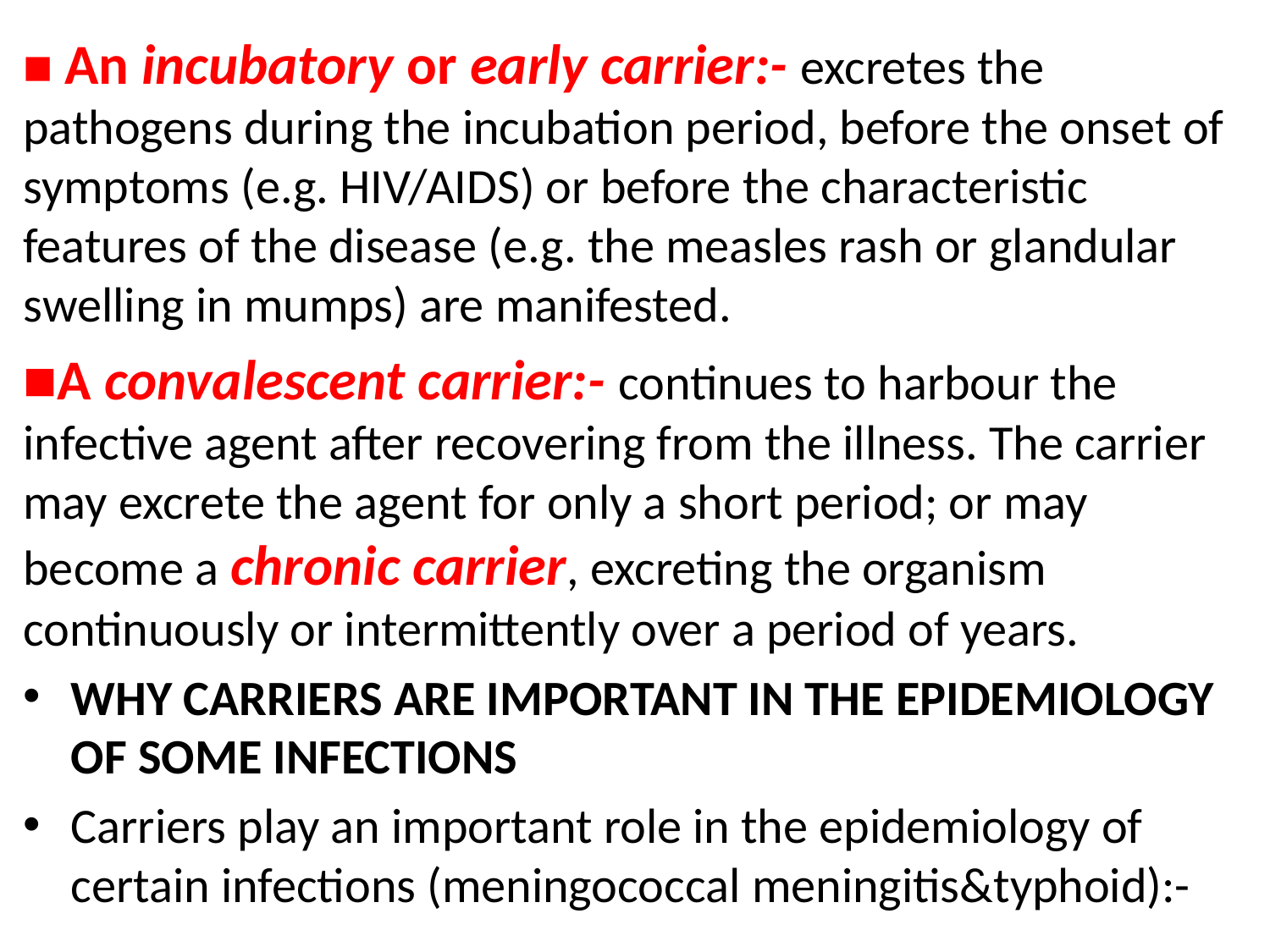

■ An incubatory or early carrier:- excretes the pathogens during the incubation period, before the onset of symptoms (e.g. HIV/AIDS) or before the characteristic features of the disease (e.g. the measles rash or glandular swelling in mumps) are manifested.
■A convalescent carrier:- continues to harbour the infective agent after recovering from the illness. The carrier may excrete the agent for only a short period; or may become a chronic carrier, excreting the organism continuously or intermittently over a period of years.
WHY CARRIERS ARE IMPORTANT IN THE EPIDEMIOLOGY OF SOME INFECTIONS
Carriers play an important role in the epidemiology of certain infections (meningococcal meningitis&typhoid):-